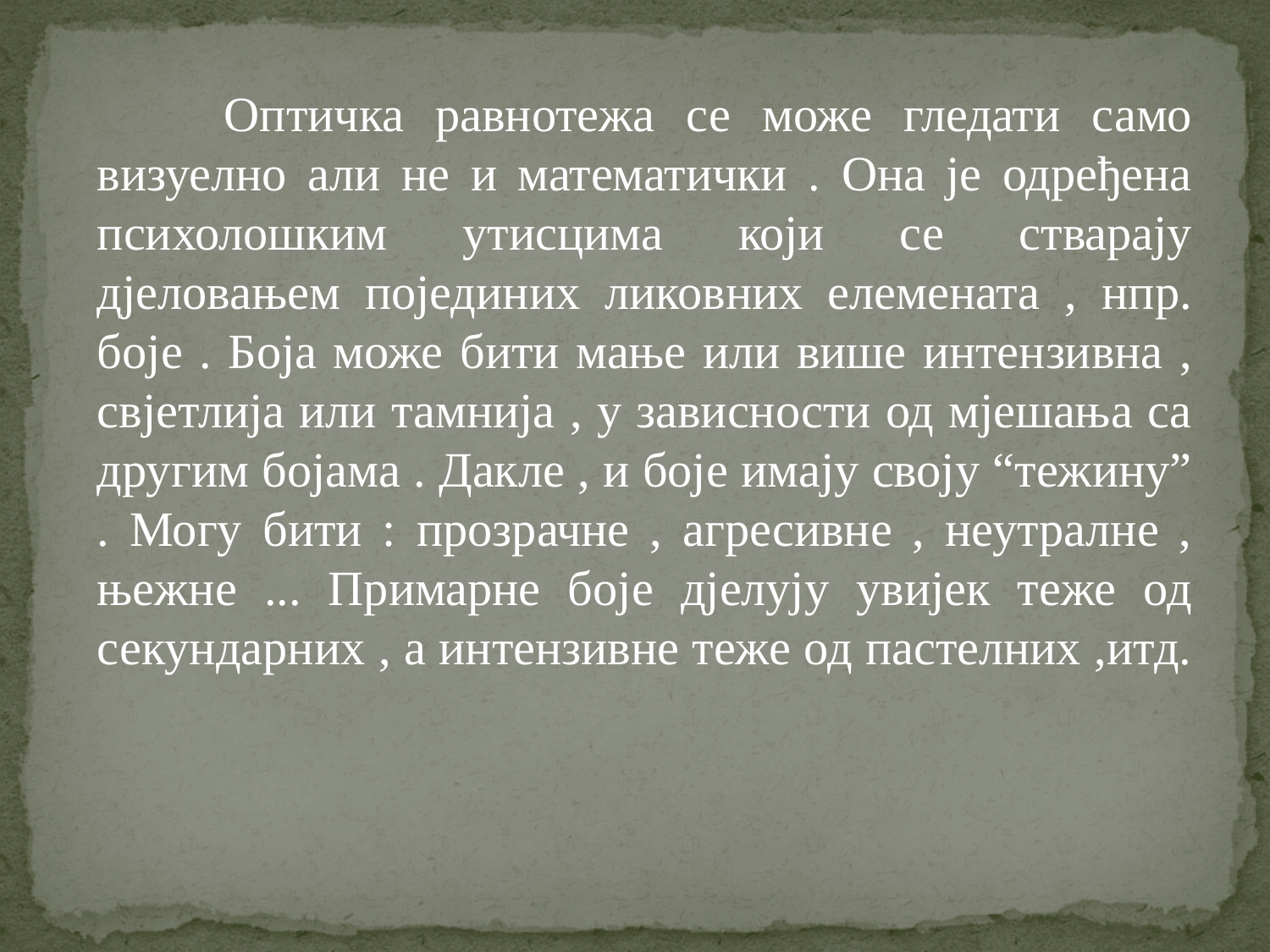

Оптичка равнотежа се може гледати само визуелно али не и математички . Она је одређена психолошким утисцима који се стварају дјеловањем појединих ликовних елемената , нпр. боје . Боја може бити мање или више интензивна , свјетлија или тамнија , у зависности од мјешања са другим бојама . Дакле , и боје имају своју “тежину” . Могу бити : прозрачне , агресивне , неутралне , њежне ... Примарне боје дјелују увијек теже од секундарних , а интензивне теже од пастелних ,итд.